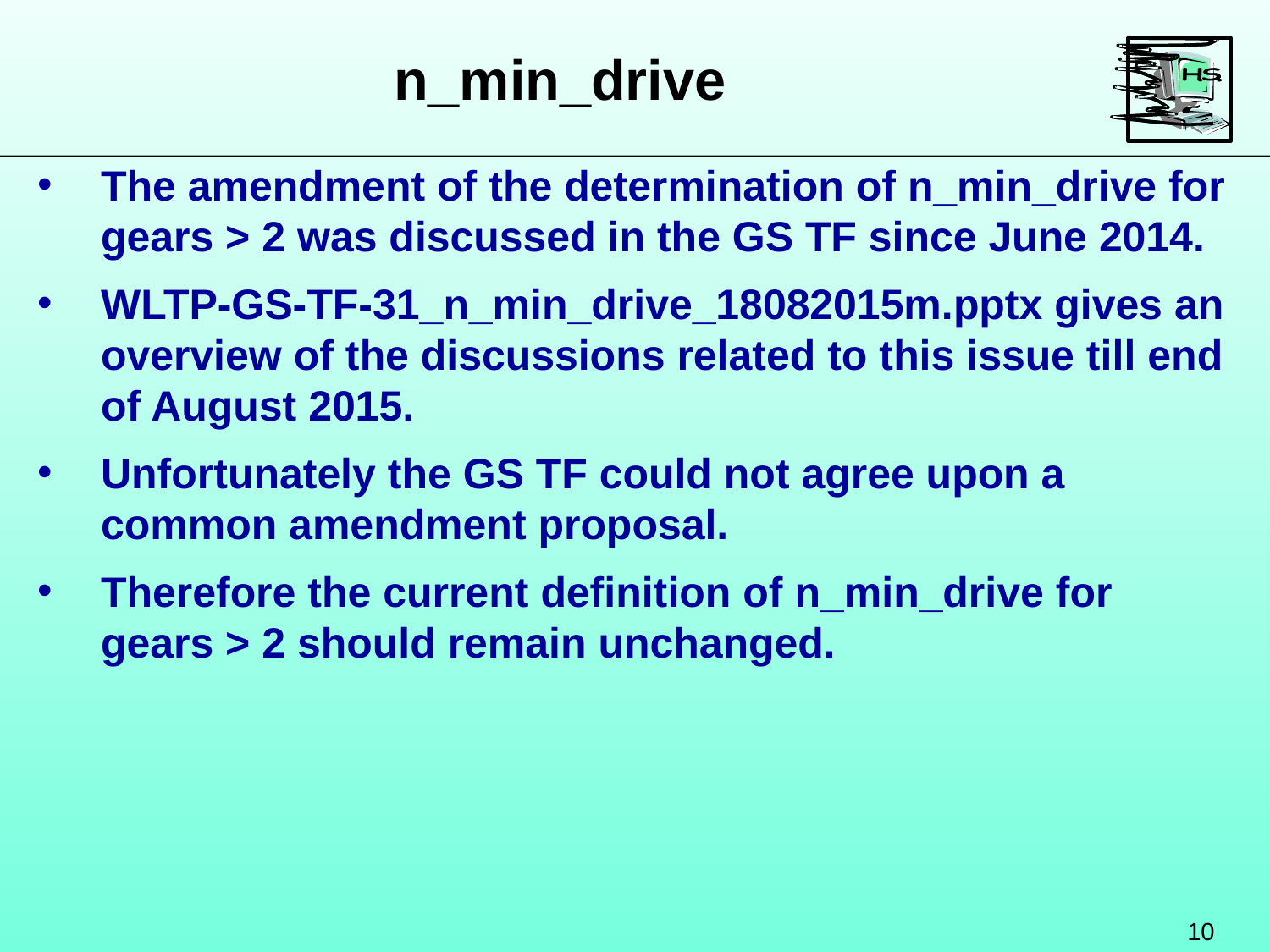

n_min_drive

The amendment of the determination of n_min_drive for gears > 2 was discussed in the GS TF since June 2014.
WLTP-GS-TF-31_n_min_drive_18082015m.pptx gives an overview of the discussions related to this issue till end of August 2015.
Unfortunately the GS TF could not agree upon a common amendment proposal.
Therefore the current definition of n_min_drive for gears > 2 should remain unchanged.

10